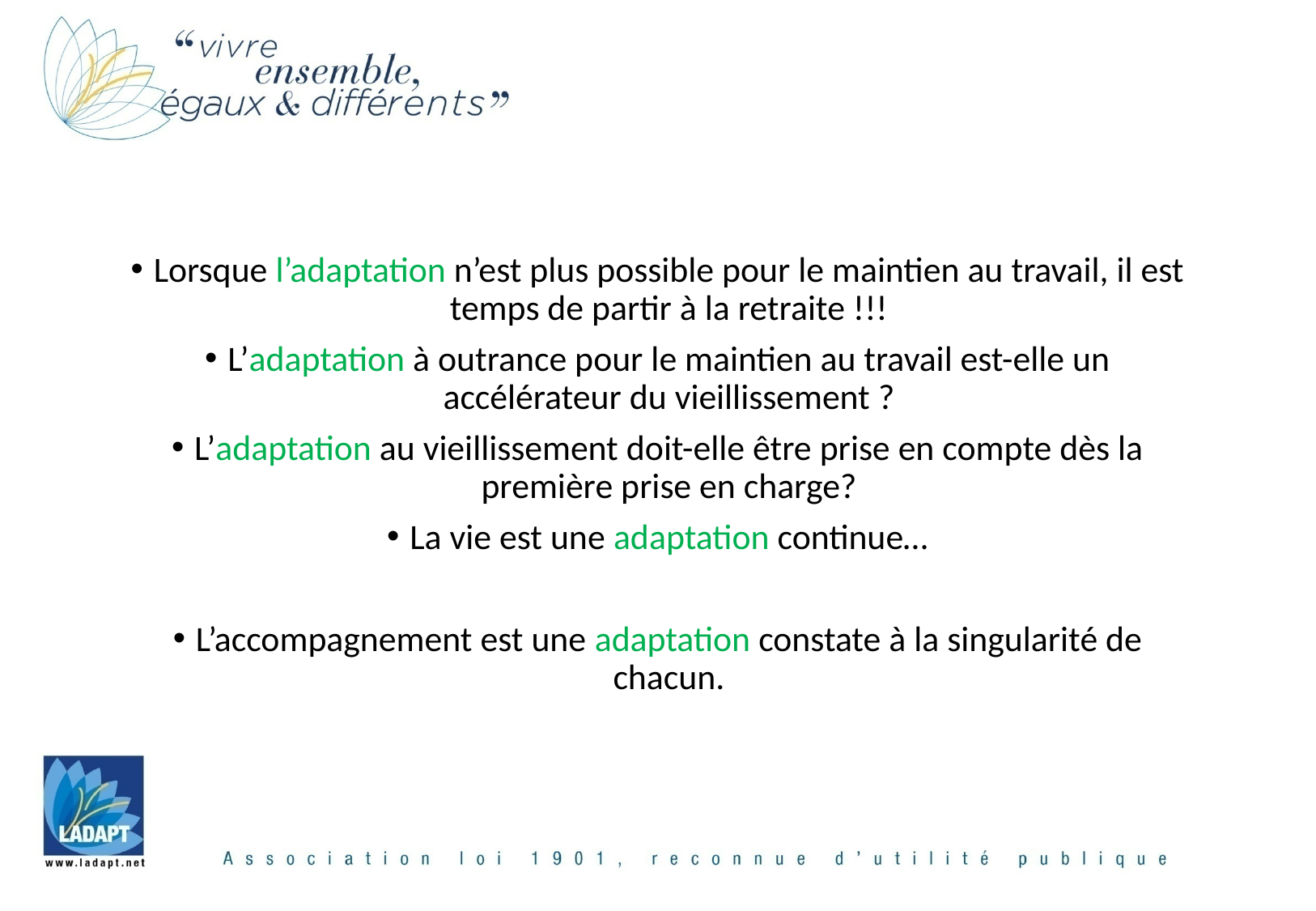

Lorsque l’adaptation n’est plus possible pour le maintien au travail, il est temps de partir à la retraite !!!
L’adaptation à outrance pour le maintien au travail est-elle un accélérateur du vieillissement ?
L’adaptation au vieillissement doit-elle être prise en compte dès la première prise en charge?
La vie est une adaptation continue…

L’accompagnement est une adaptation constate à la singularité de chacun.
10